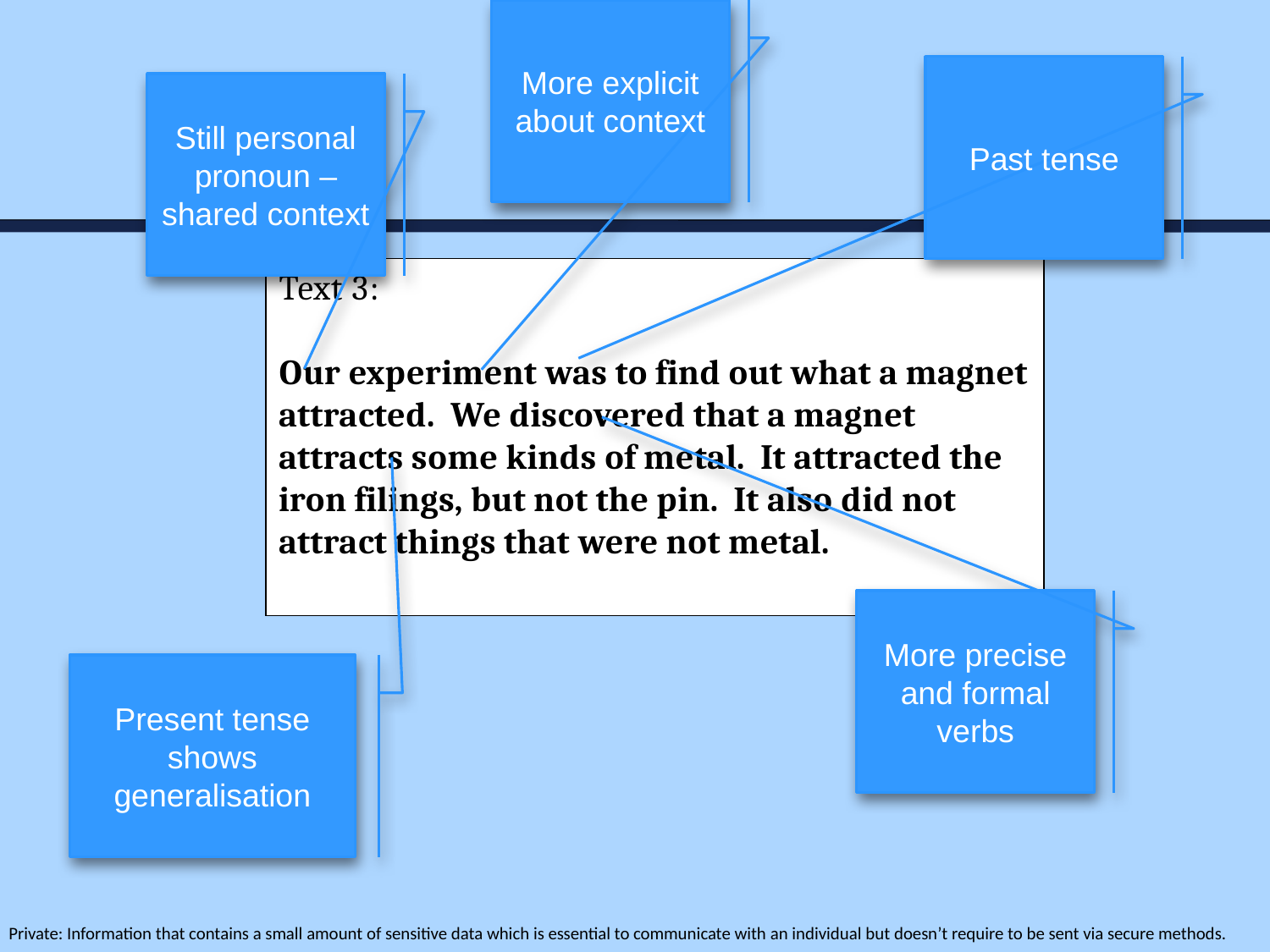

More explicit about context
Past tense
Still personal pronoun – shared context
Text 3:

Our experiment was to find out what a magnet attracted.  We discovered that a magnet attracts some kinds of metal.  It attracted the iron filings, but not the pin.  It also did not attract things that were not metal.

More precise and formal verbs
Present tense shows generalisation